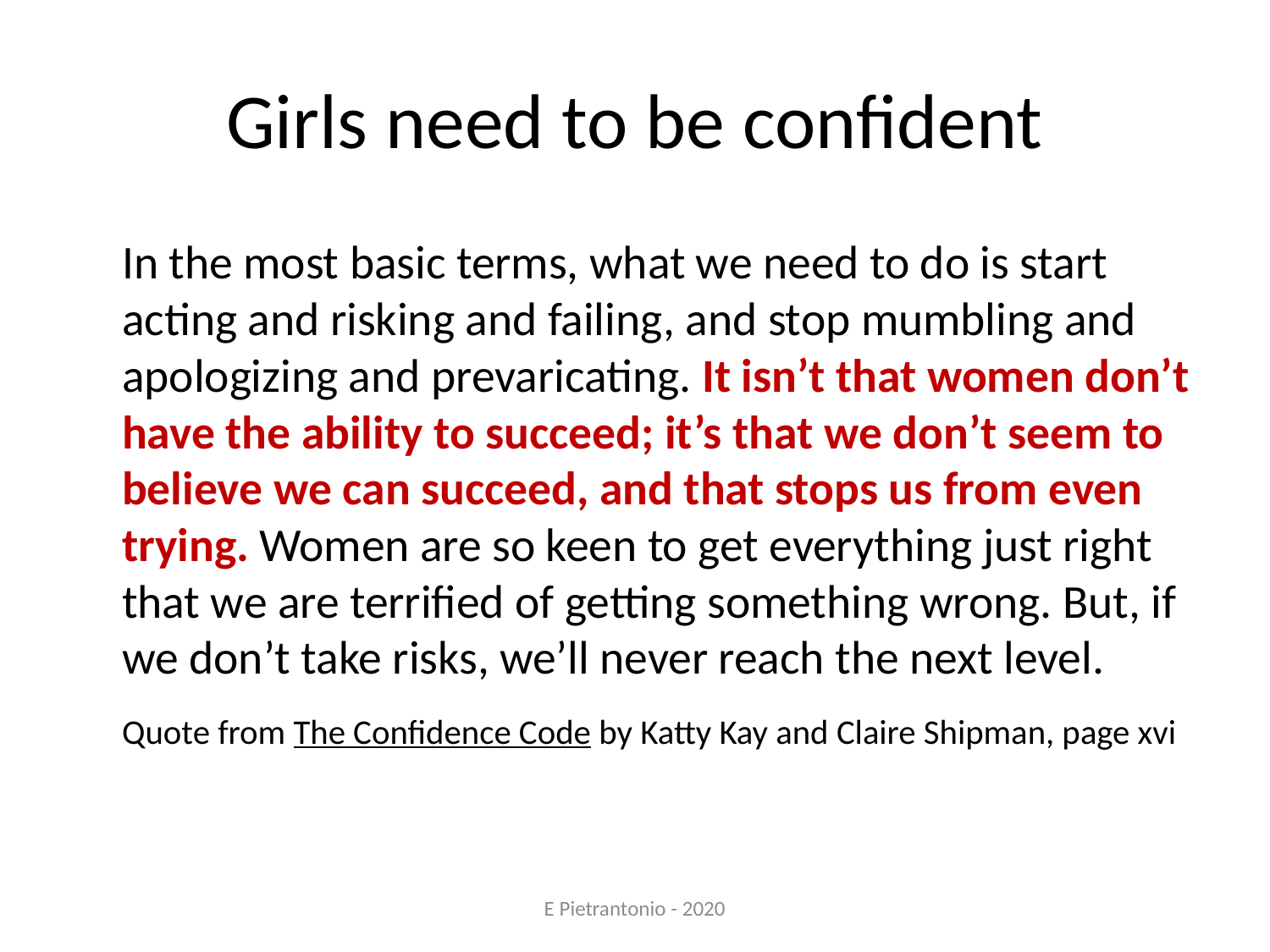

# Girls need to be confident
	In the most basic terms, what we need to do is start acting and risking and failing, and stop mumbling and apologizing and prevaricating. It isn’t that women don’t have the ability to succeed; it’s that we don’t seem to believe we can succeed, and that stops us from even trying. Women are so keen to get everything just right that we are terrified of getting something wrong. But, if we don’t take risks, we’ll never reach the next level.
	Quote from The Confidence Code by Katty Kay and Claire Shipman, page xvi
E Pietrantonio - 2020